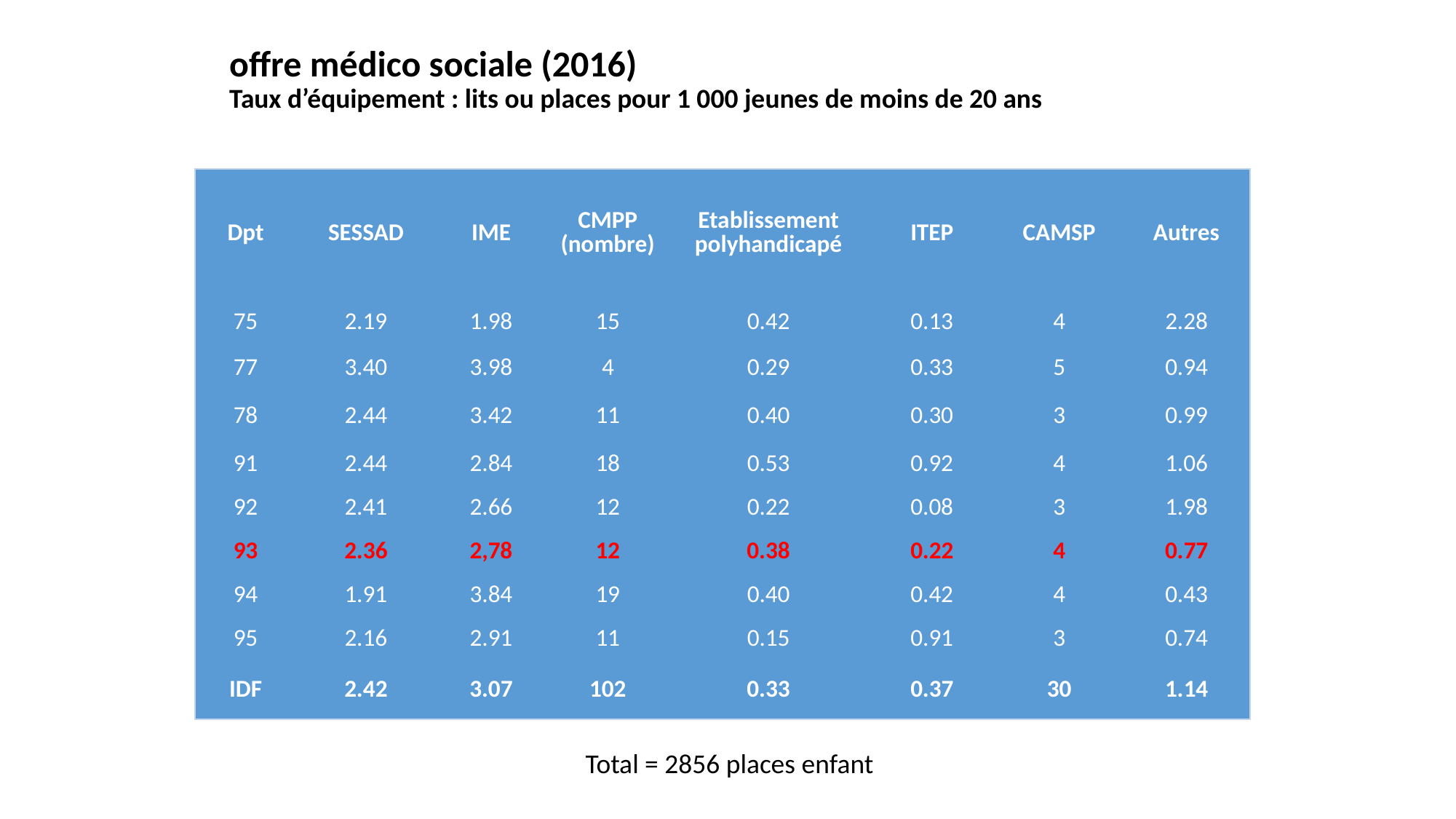

# offre médico sociale (2016) Taux d’équipement : lits ou places pour 1 000 jeunes de moins de 20 ans
| Dpt | SESSAD | IME | CMPP (nombre) | Etablissement polyhandicapé | ITEP | CAMSP | Autres |
| --- | --- | --- | --- | --- | --- | --- | --- |
| 75 | 2.19 | 1.98 | 15 | 0.42 | 0.13 | 4 | 2.28 |
| 77 | 3.40 | 3.98 | 4 | 0.29 | 0.33 | 5 | 0.94 |
| 78 | 2.44 | 3.42 | 11 | 0.40 | 0.30 | 3 | 0.99 |
| 91 | 2.44 | 2.84 | 18 | 0.53 | 0.92 | 4 | 1.06 |
| 92 | 2.41 | 2.66 | 12 | 0.22 | 0.08 | 3 | 1.98 |
| 93 | 2.36 | 2,78 | 12 | 0.38 | 0.22 | 4 | 0.77 |
| 94 | 1.91 | 3.84 | 19 | 0.40 | 0.42 | 4 | 0.43 |
| 95 | 2.16 | 2.91 | 11 | 0.15 | 0.91 | 3 | 0.74 |
| IDF | 2.42 | 3.07 | 102 | 0.33 | 0.37 | 30 | 1.14 |
Total = 2856 places enfant